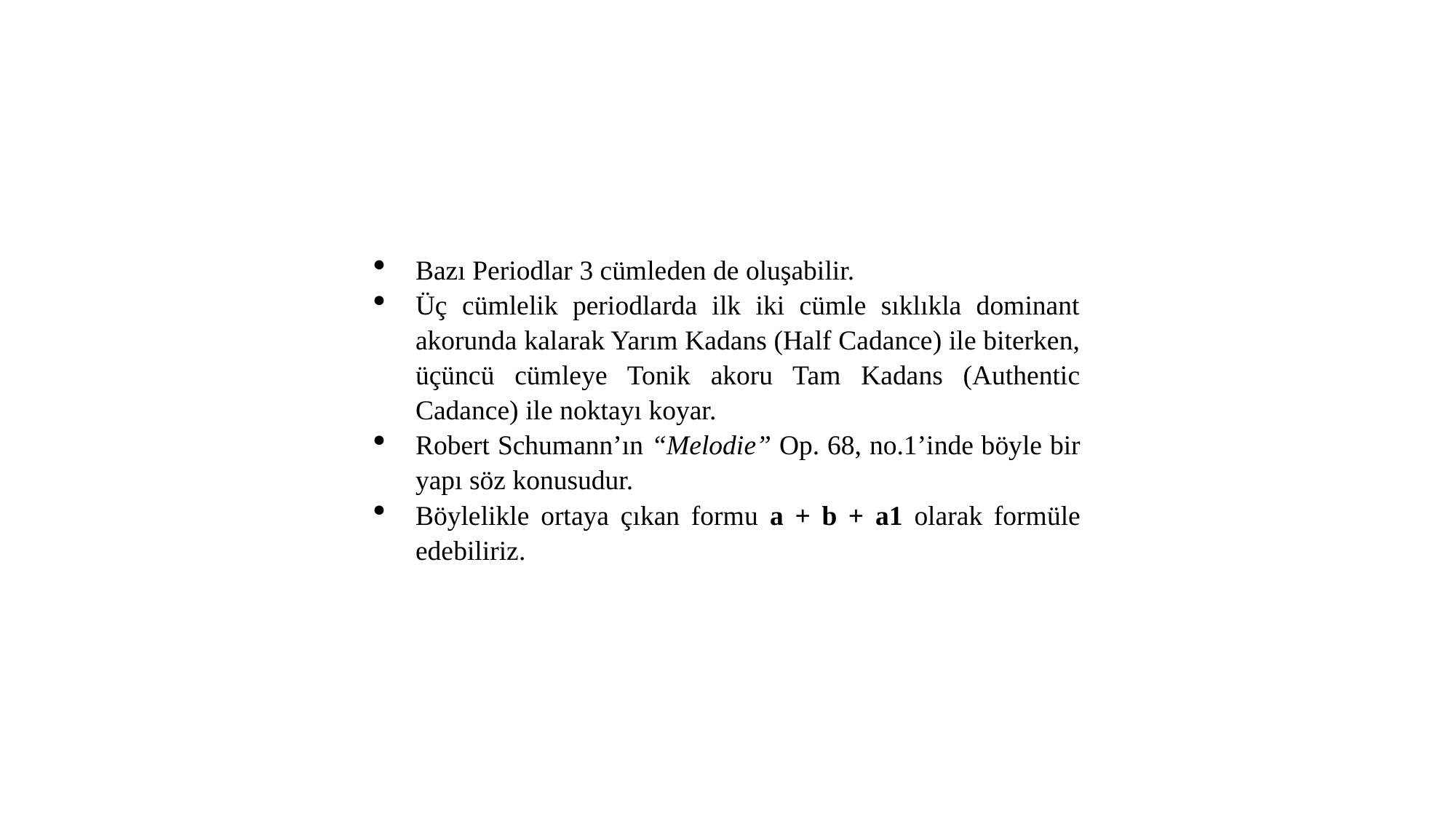

Bazı Periodlar 3 cümleden de oluşabilir.
Üç cümlelik periodlarda ilk iki cümle sıklıkla dominant akorunda kalarak Yarım Kadans (Half Cadance) ile biterken, üçüncü cümleye Tonik akoru Tam Kadans (Authentic Cadance) ile noktayı koyar.
Robert Schumann’ın “Melodie” Op. 68, no.1’inde böyle bir yapı söz konusudur.
Böylelikle ortaya çıkan formu a + b + a1 olarak formüle edebiliriz.